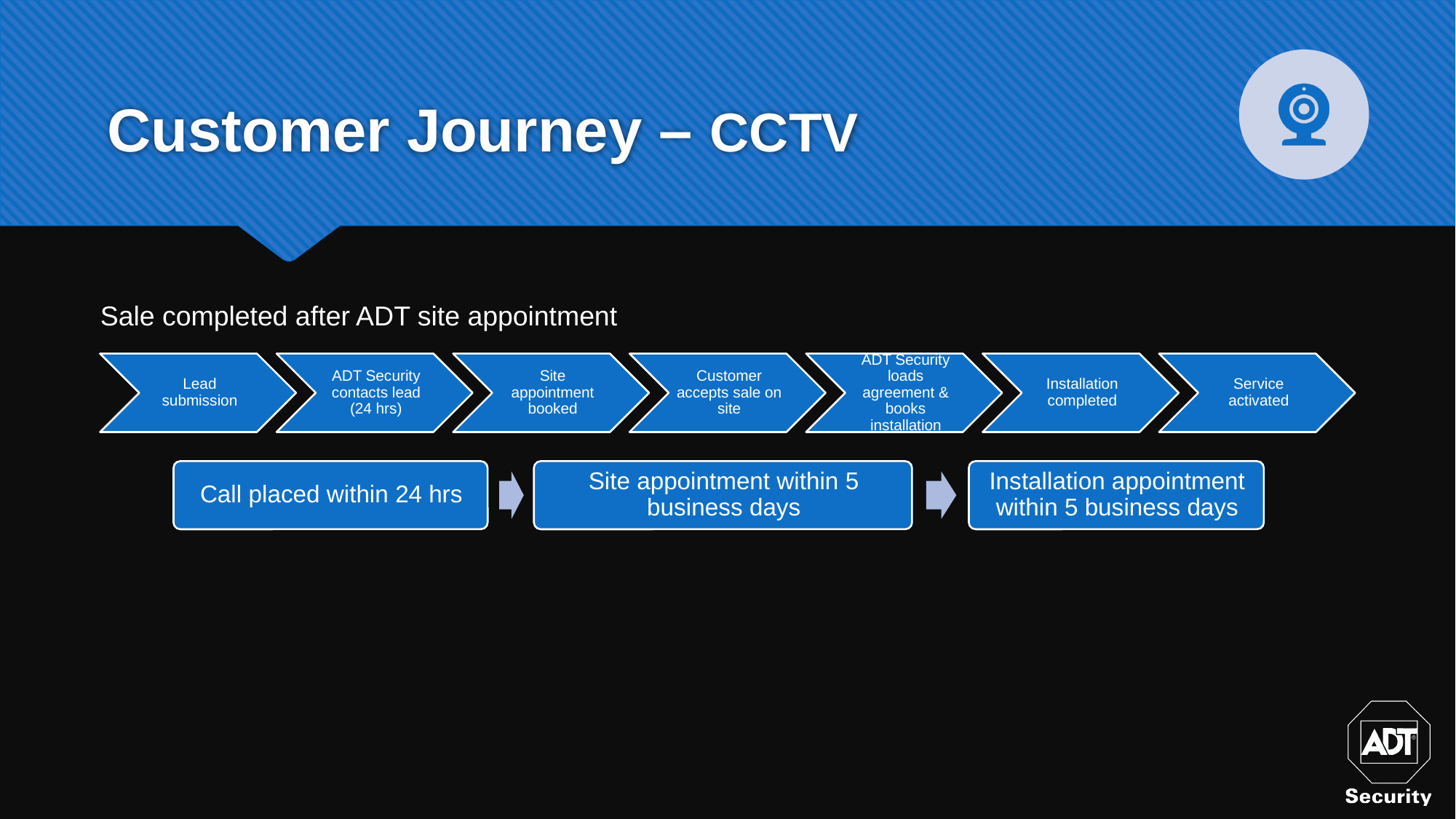

# Customer Journey – CCTV

Sale completed after ADT site appointment
Lead submission
ADT Security contacts lead (24 hrs)
Site appointment booked
Customer accepts sale on site
ADT Security loads agreement & books installation
Installation completed
Service activated
Call placed within 24 hrs

Site appointment within 5 business days

Installation appointment within 5 business days